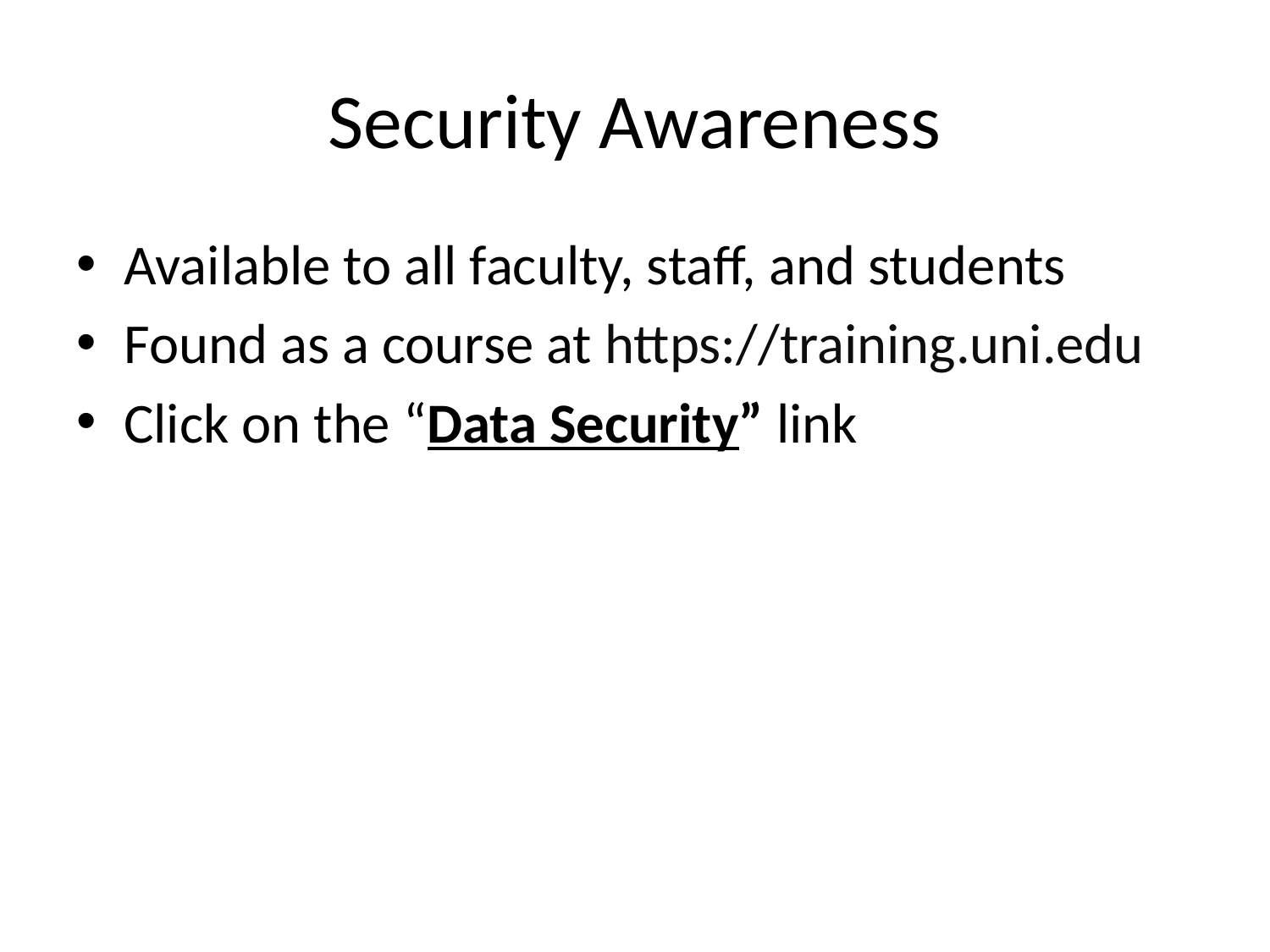

# Security Awareness
Available to all faculty, staff, and students
Found as a course at https://training.uni.edu
Click on the “Data Security” link